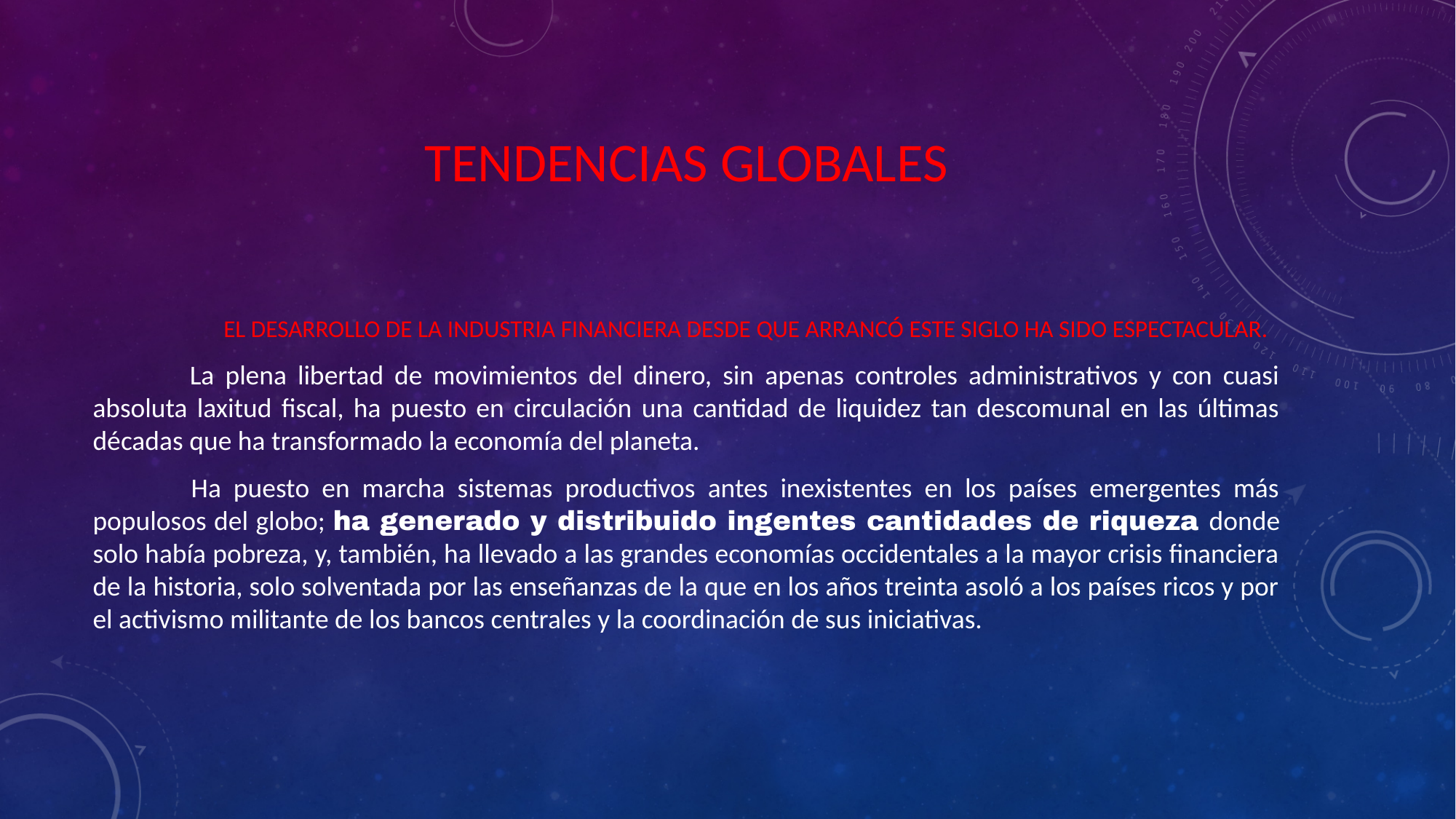

# Tendencias globales
                      EL DESARROLLO DE LA INDUSTRIA FINANCIERA DESDE QUE ARRANCÓ ESTE SIGLO HA SIDO ESPECTACULAR.
 La plena libertad de movimientos del dinero, sin apenas controles administrativos y con cuasi absoluta laxitud fiscal, ha puesto en circulación una cantidad de liquidez tan descomunal en las últimas décadas que ha transformado la economía del planeta.
 Ha puesto en marcha sistemas productivos antes inexistentes en los países emergentes más populosos del globo; ha generado y distribuido ingentes cantidades de riqueza donde solo había pobreza, y, también, ha llevado a las grandes economías occidentales a la mayor crisis financiera de la historia, solo solventada por las enseñanzas de la que en los años treinta asoló a los países ricos y por el activismo militante de los bancos centrales y la coordinación de sus iniciativas.